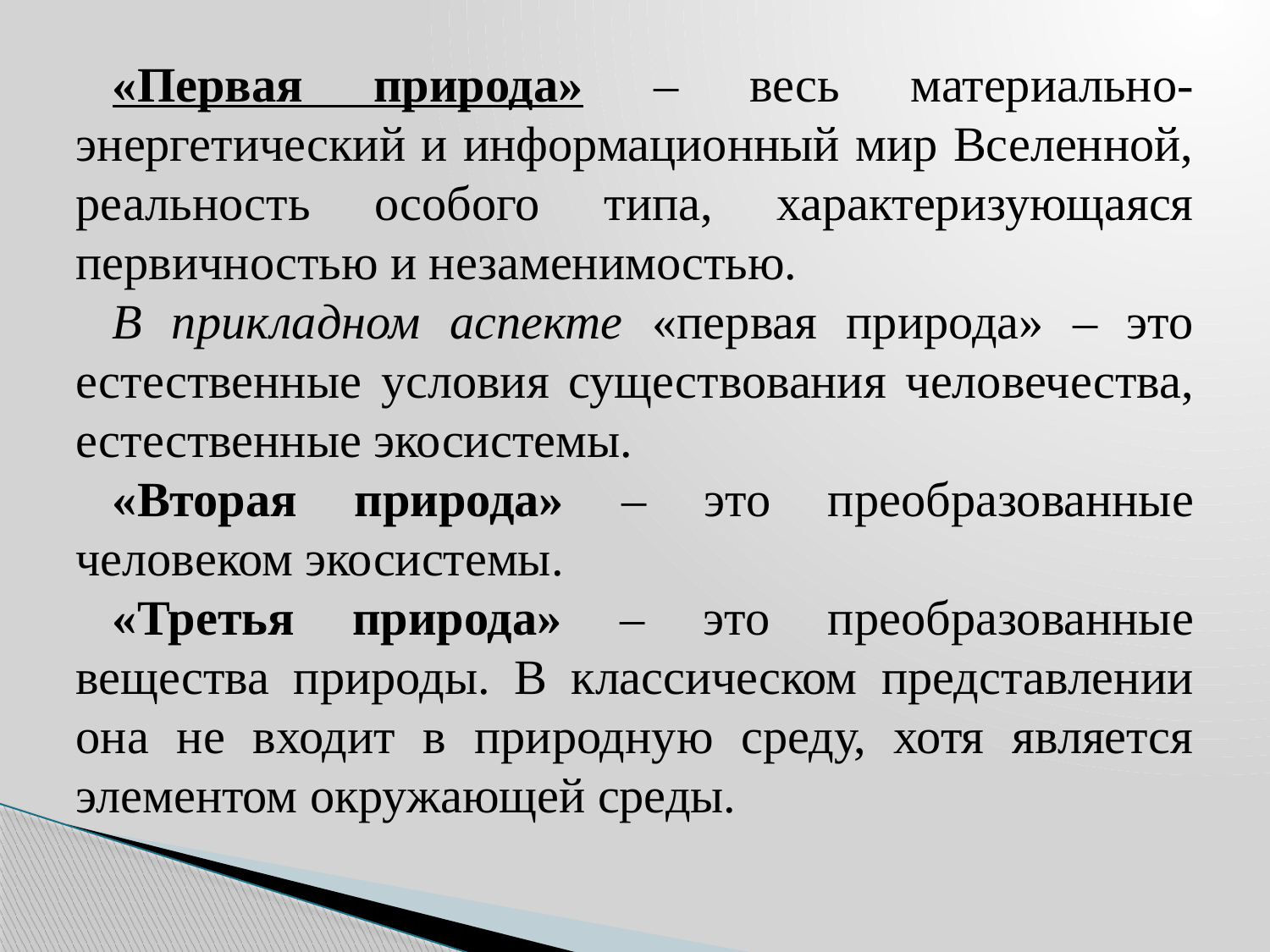

«Первая природа» – весь материально-энергетический и информационный мир Вселенной, реальность особого типа, характеризующаяся первичностью и незаменимостью.
В прикладном аспекте «первая природа» – это естественные условия существования человечества, естественные экосистемы.
«Вторая природа» – это преобразованные человеком экосистемы.
«Третья природа» – это преобразованные вещества природы. В классическом представлении она не входит в природную среду, хотя является элементом окружающей среды.